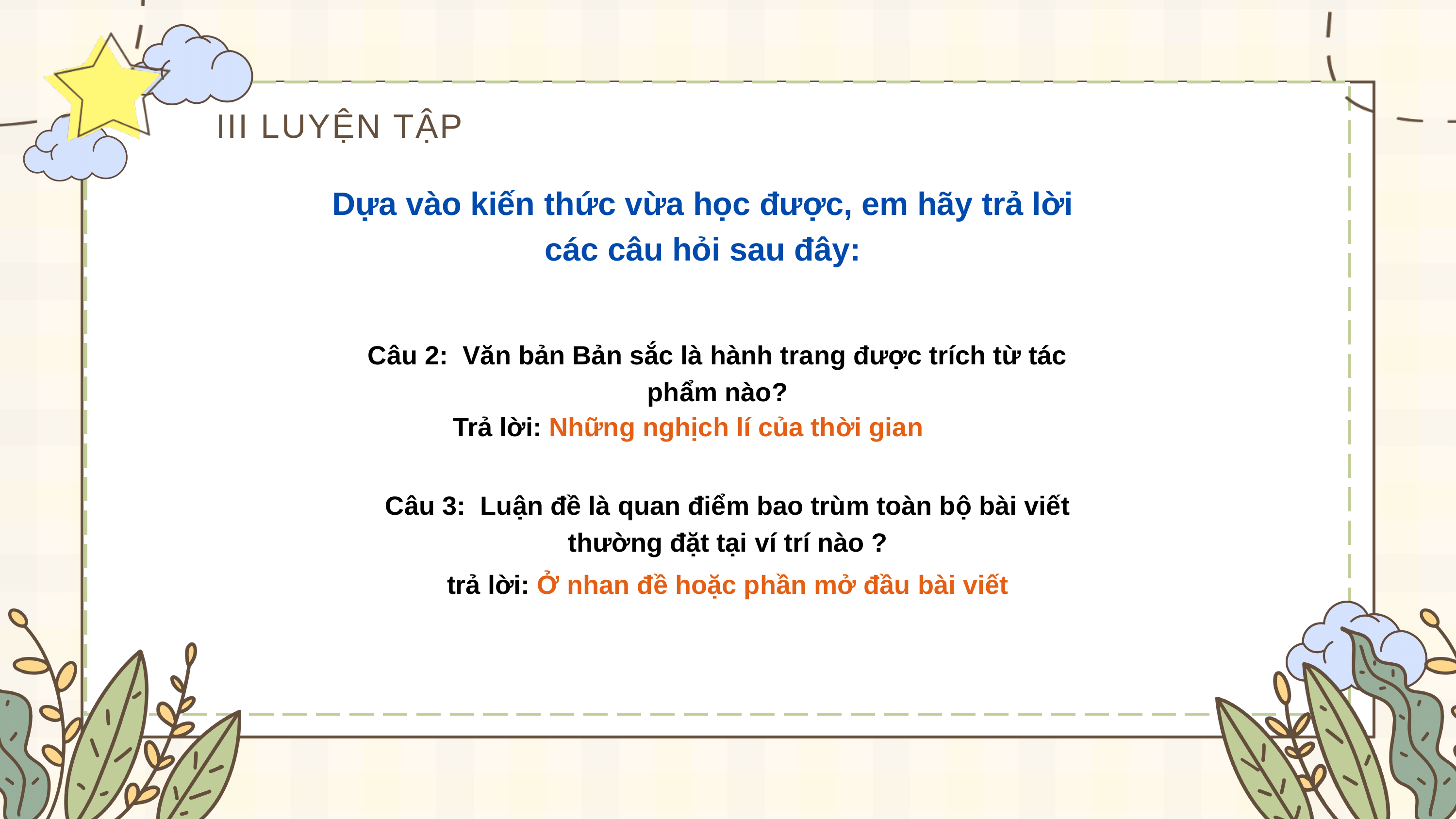

III LUYỆN TẬP

Dựa vào kiến thức vừa học được, em hãy trả lời các câu hỏi sau đây:
Câu 2:  Văn bản Bản sắc là hành trang được trích từ tác phẩm nào?
Trả lời: Những nghịch lí của thời gian
Câu 3:  Luận đề là quan điểm bao trùm toàn bộ bài viết thường đặt tại ví trí nào ?
trả lời: Ở nhan đề hoặc phần mở đầu bài viết